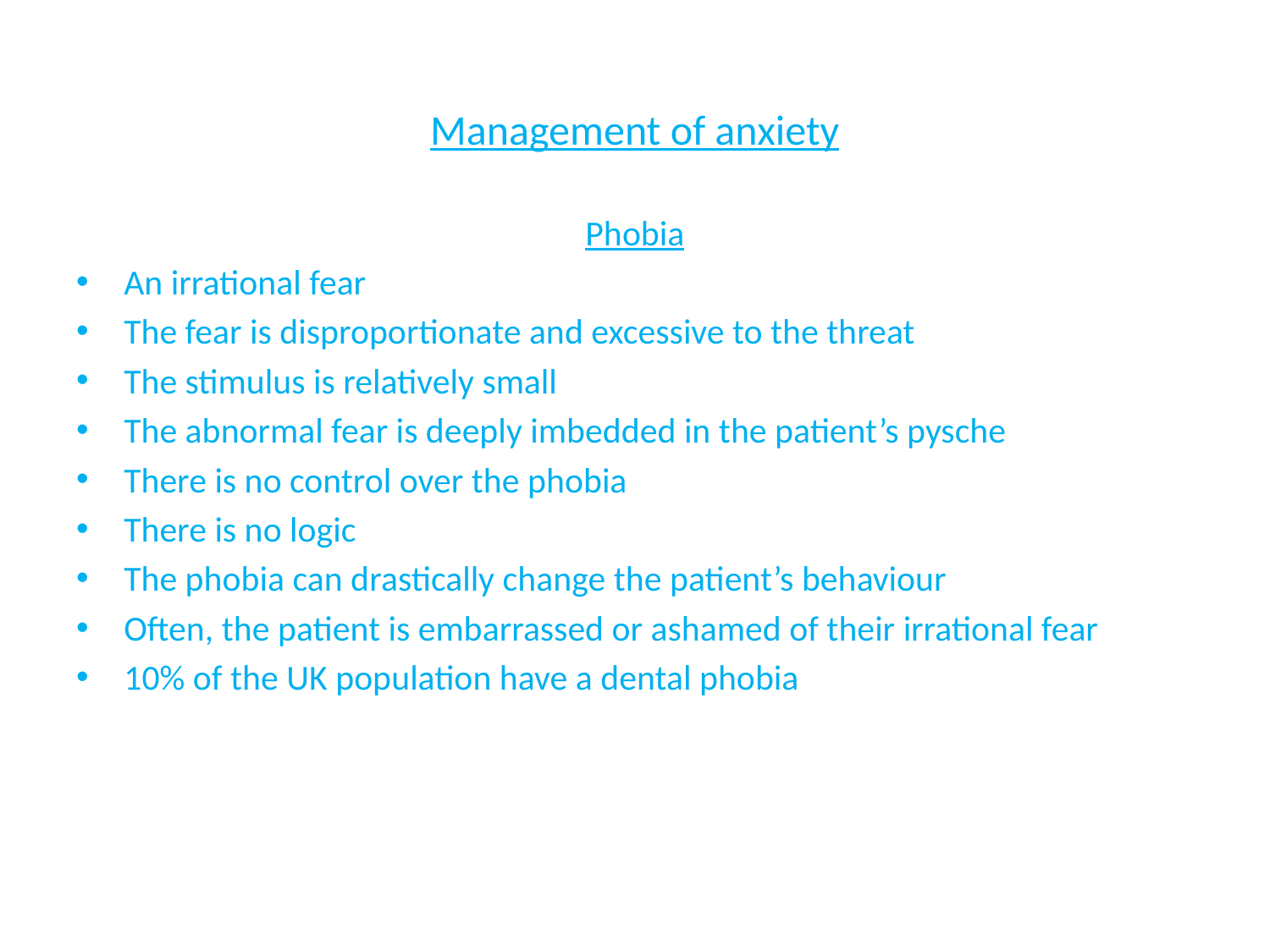

#
Management of anxiety

Phobia
An irrational fear
The fear is disproportionate and excessive to the threat
The stimulus is relatively small
The abnormal fear is deeply imbedded in the patient’s pysche
There is no control over the phobia
There is no logic
The phobia can drastically change the patient’s behaviour
Often, the patient is embarrassed or ashamed of their irrational fear
10% of the UK population have a dental phobia